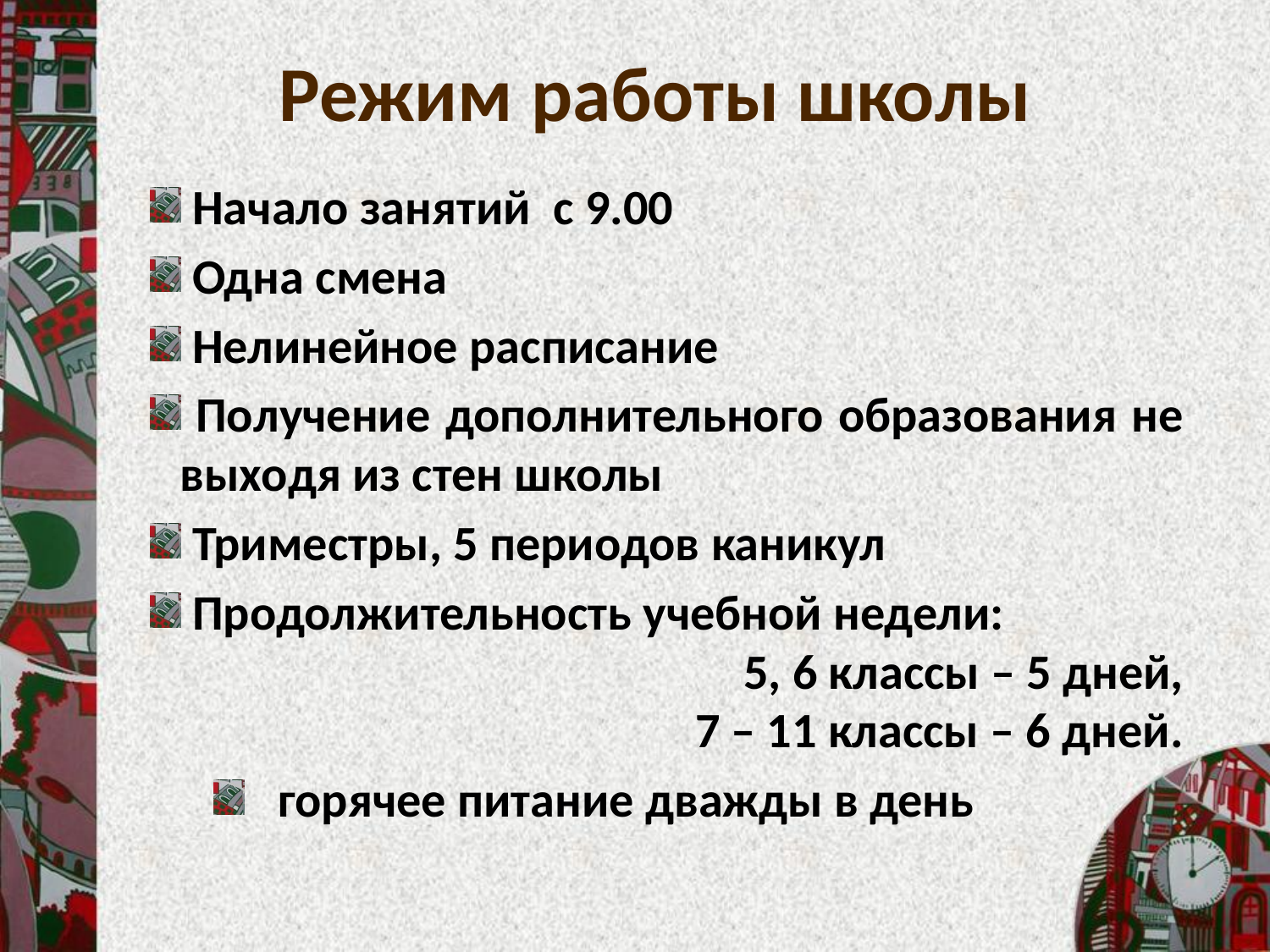

# Режим работы школы
 Начало занятий  с 9.00
 Одна смена
 Нелинейное расписание
 Получение дополнительного образования не выходя из стен школы
 Триместры, 5 периодов каникул
 Продолжительность учебной недели:
5, 6 классы – 5 дней,
7 – 11 классы – 6 дней.
   горячее питание дважды в день